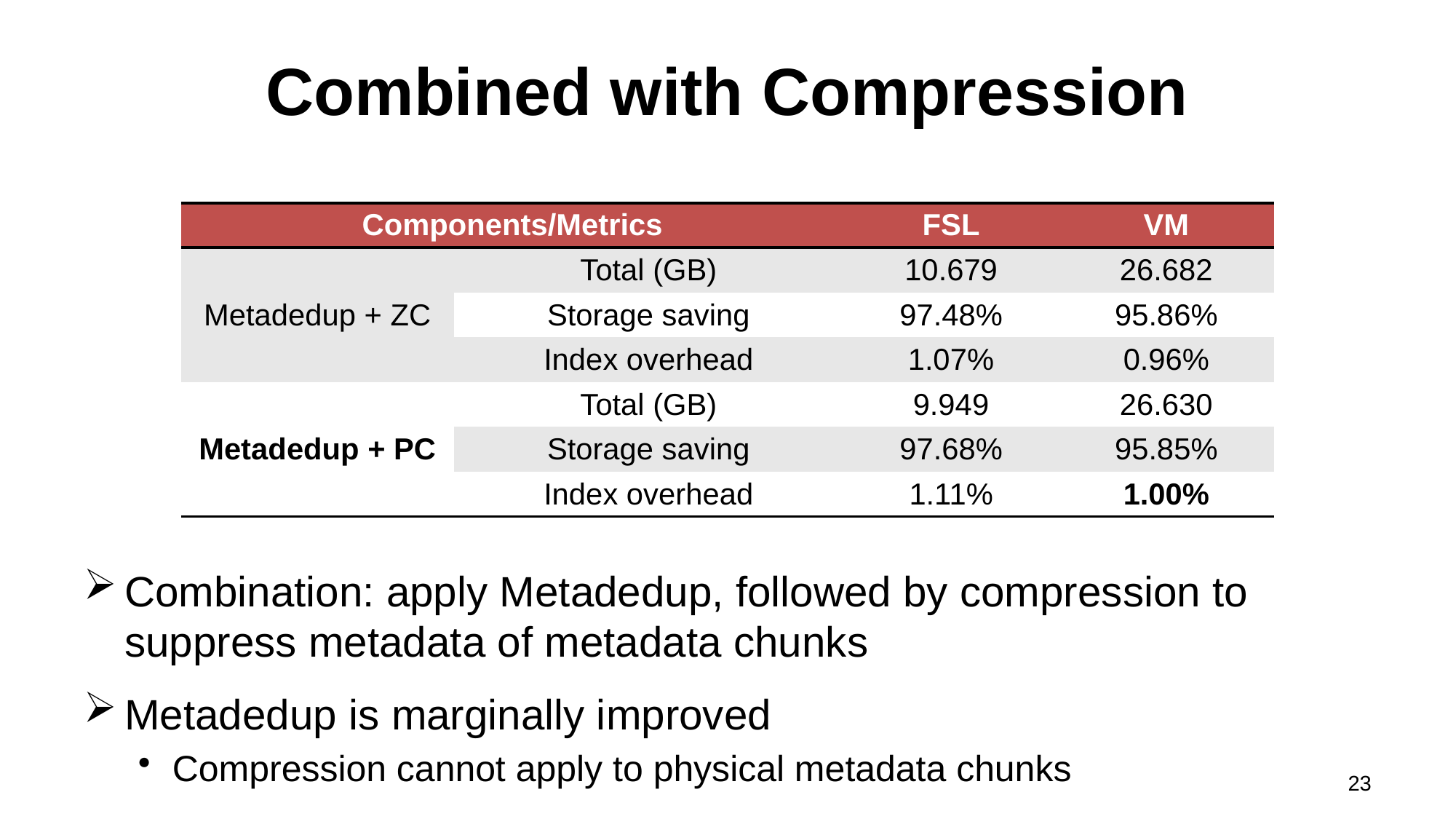

# Combined with Compression
| Components/Metrics |  | FSL | VM |
| --- | --- | --- | --- |
| Metadedup + ZC | Total (GB) | 10.679 | 26.682 |
|  | Storage saving | 97.48% | 95.86% |
|  | Index overhead | 1.07% | 0.96% |
| Metadedup + PC | Total (GB) | 9.949 | 26.630 |
|  | Storage saving | 97.68% | 95.85% |
|  | Index overhead | 1.11% | 1.00% |
Combination: apply Metadedup, followed by compression to suppress metadata of metadata chunks
Metadedup is marginally improved
Compression cannot apply to physical metadata chunks

23